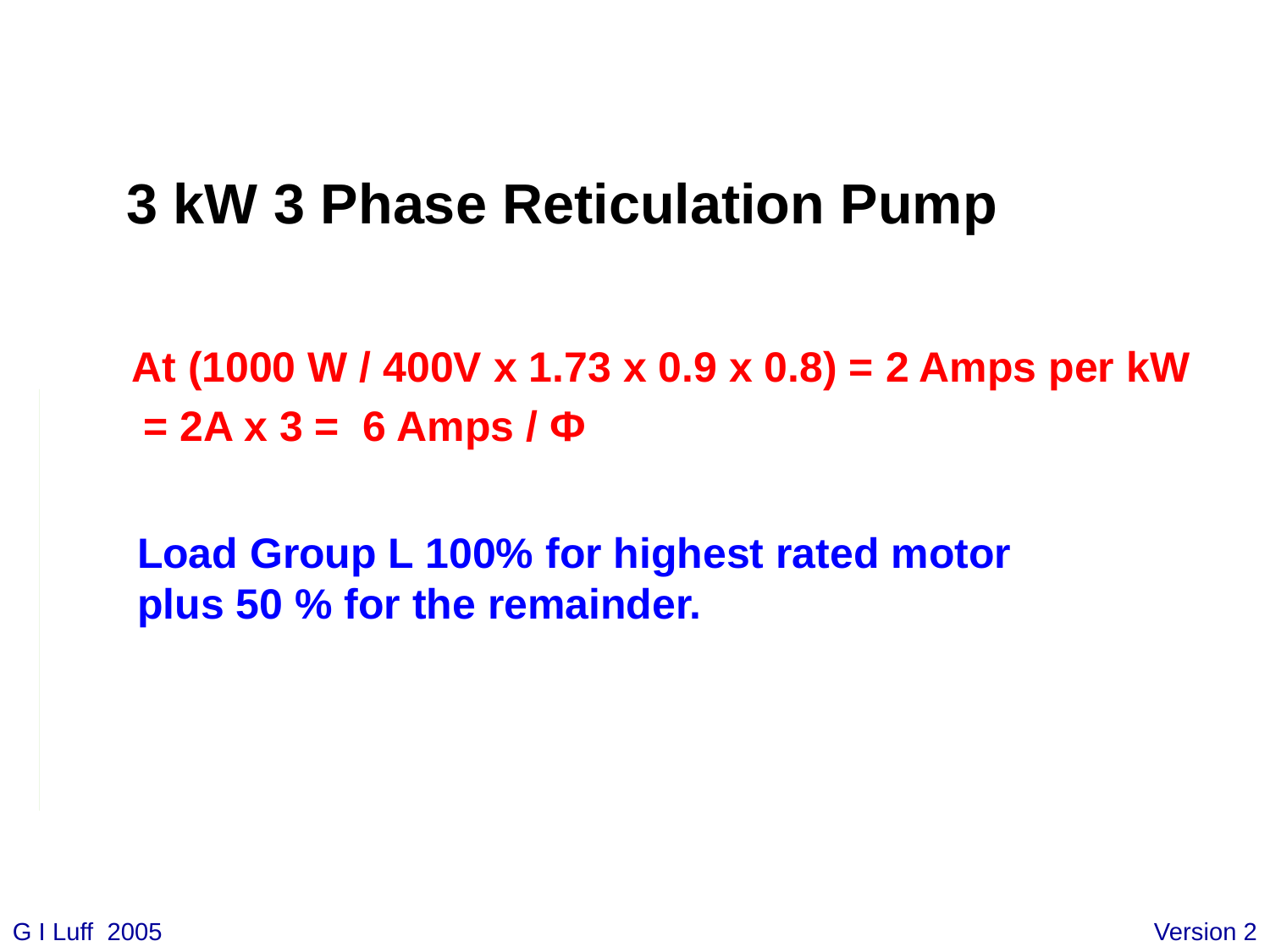

3 kW 3 Phase Reticulation Pump
At (1000 W / 400V x 1.73 x 0.9 x 0.8) = 2 Amps per kW
 = 2A x 3 =  6 Amps / Ф

Load Group L 100% for highest rated motor plus 50 % for the remainder.